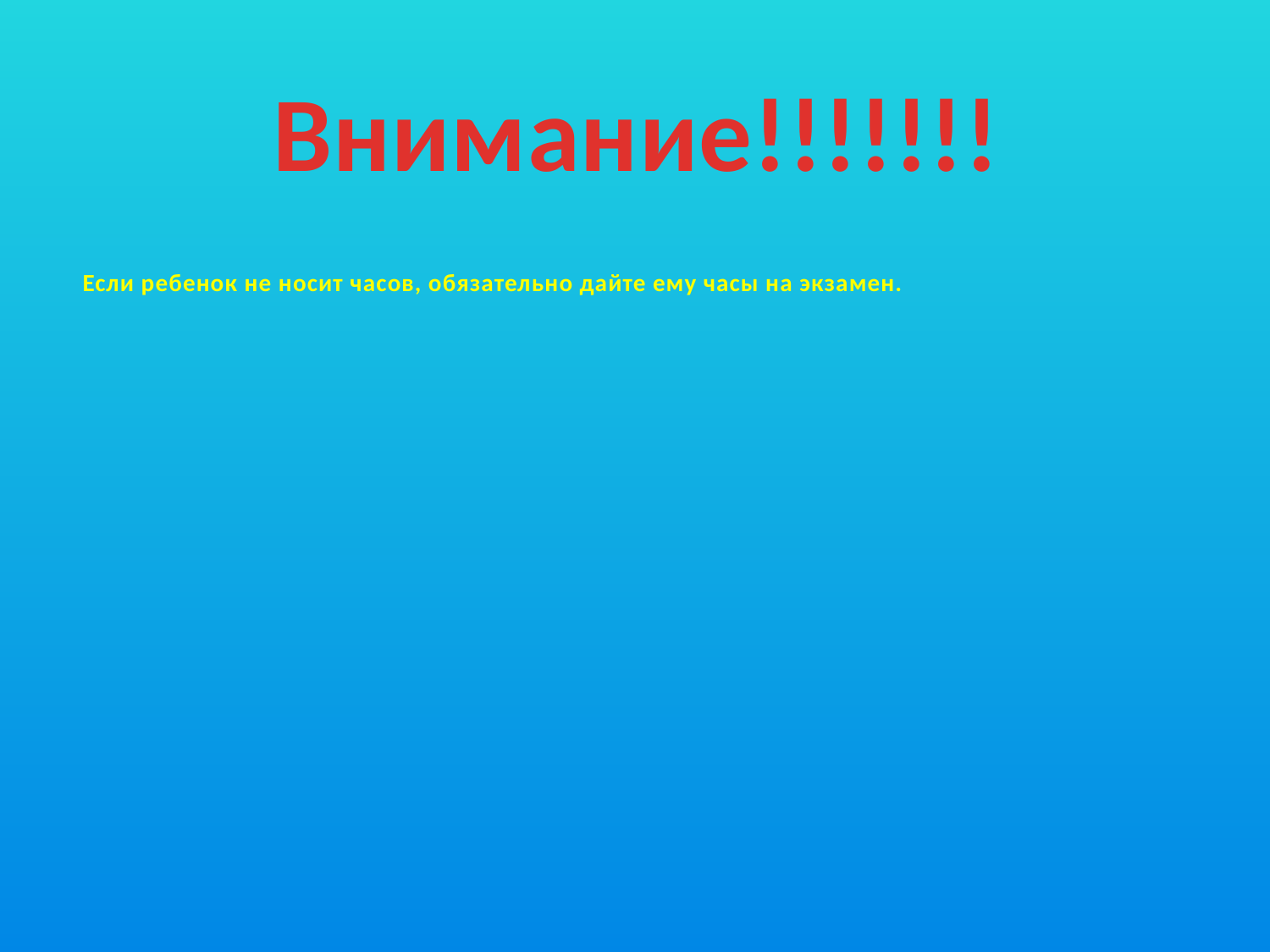

Внимание!!!!!!!

 Если ребенок не носит часов, обязательно дайте ему часы на экзамен.